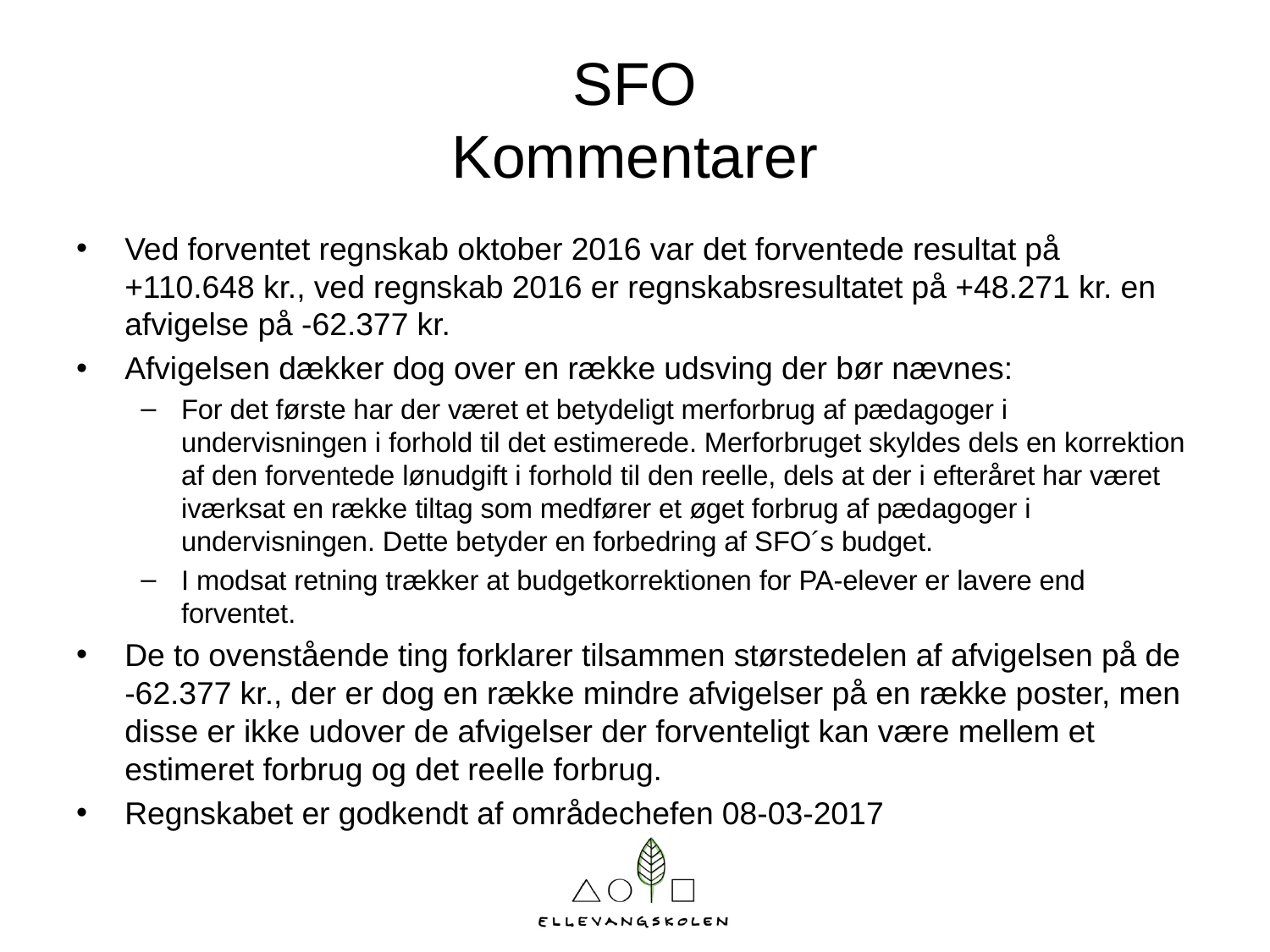

# SFO Kommentarer
Ved forventet regnskab oktober 2016 var det forventede resultat på +110.648 kr., ved regnskab 2016 er regnskabsresultatet på +48.271 kr. en afvigelse på -62.377 kr.
Afvigelsen dækker dog over en række udsving der bør nævnes:
For det første har der været et betydeligt merforbrug af pædagoger i undervisningen i forhold til det estimerede. Merforbruget skyldes dels en korrektion af den forventede lønudgift i forhold til den reelle, dels at der i efteråret har været iværksat en række tiltag som medfører et øget forbrug af pædagoger i undervisningen. Dette betyder en forbedring af SFO´s budget.
I modsat retning trækker at budgetkorrektionen for PA-elever er lavere end forventet.
De to ovenstående ting forklarer tilsammen størstedelen af afvigelsen på de -62.377 kr., der er dog en række mindre afvigelser på en række poster, men disse er ikke udover de afvigelser der forventeligt kan være mellem et estimeret forbrug og det reelle forbrug.
Regnskabet er godkendt af områdechefen 08-03-2017